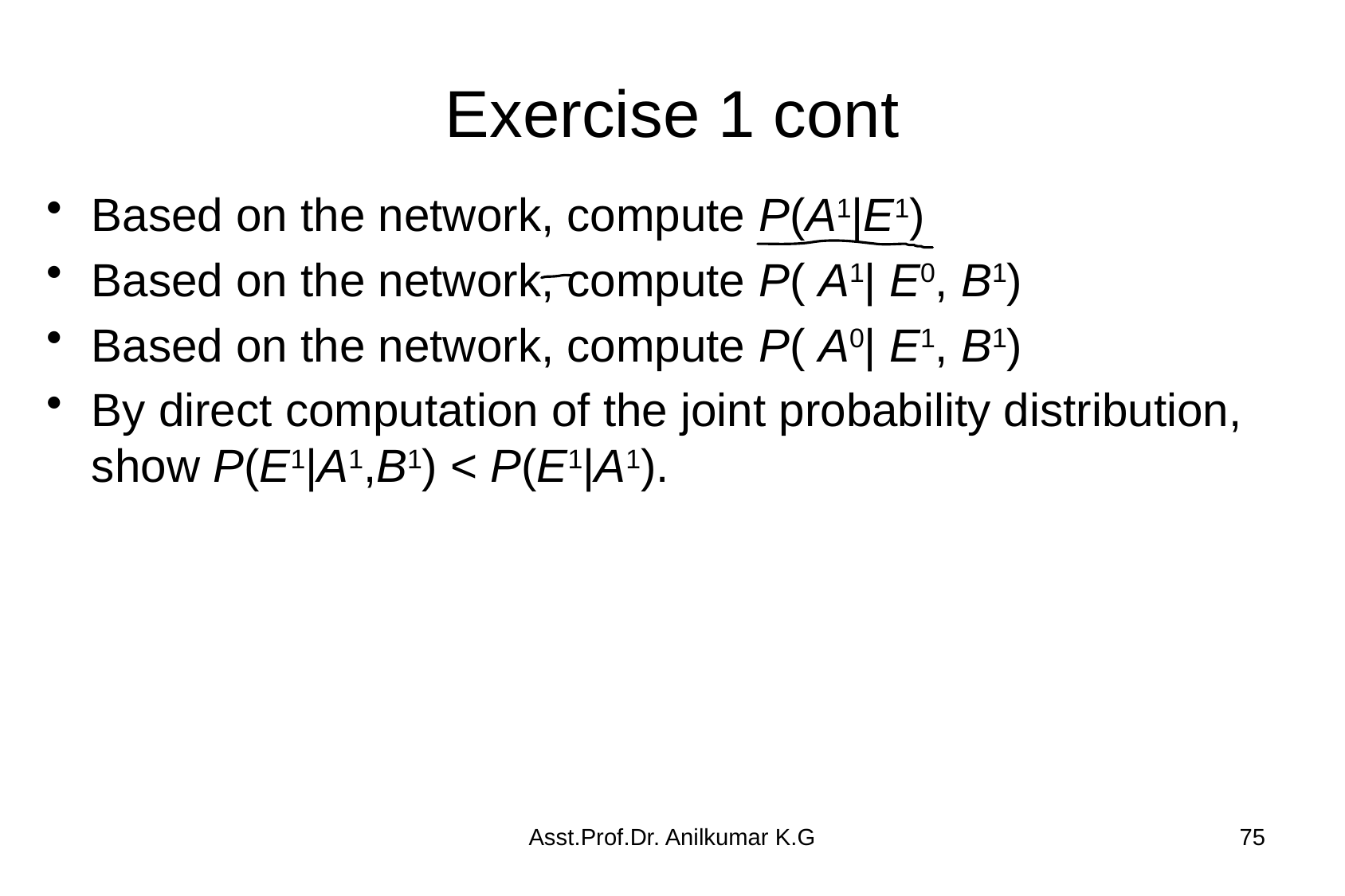

# Exercise 1 cont
Based on the network, compute P(A1|E1)
Based on the network, compute P( A1| E0, B1)
Based on the network, compute P( A0| E1, B1)
By direct computation of the joint probability distribution, show P(E1|A1,B1) < P(E1|A1).

Asst.Prof.Dr. Anilkumar K.G
75